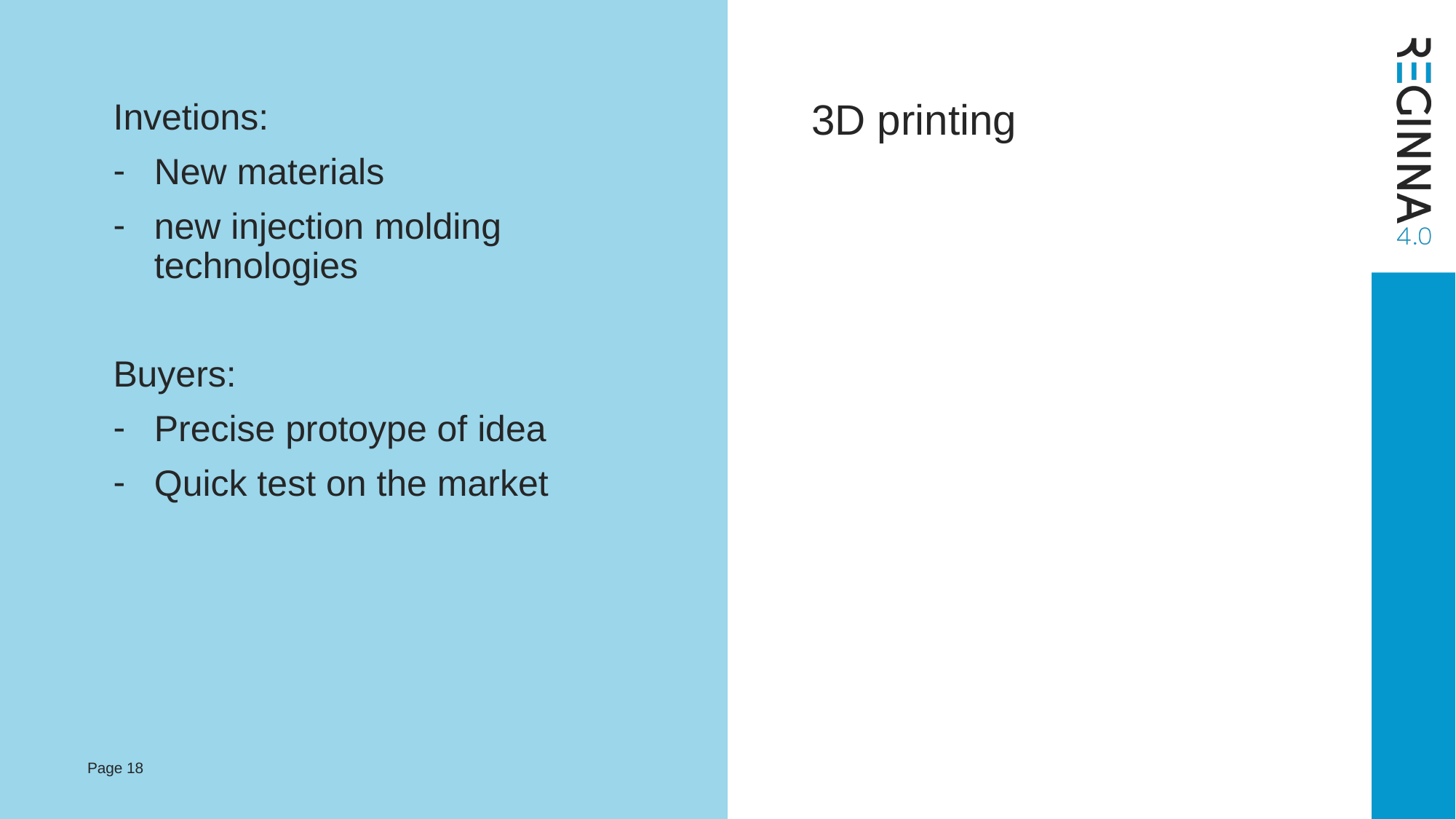

Invetions:
New materials
new injection molding technologies

Buyers:
Precise protoype of idea
Quick test on the market

3D printing